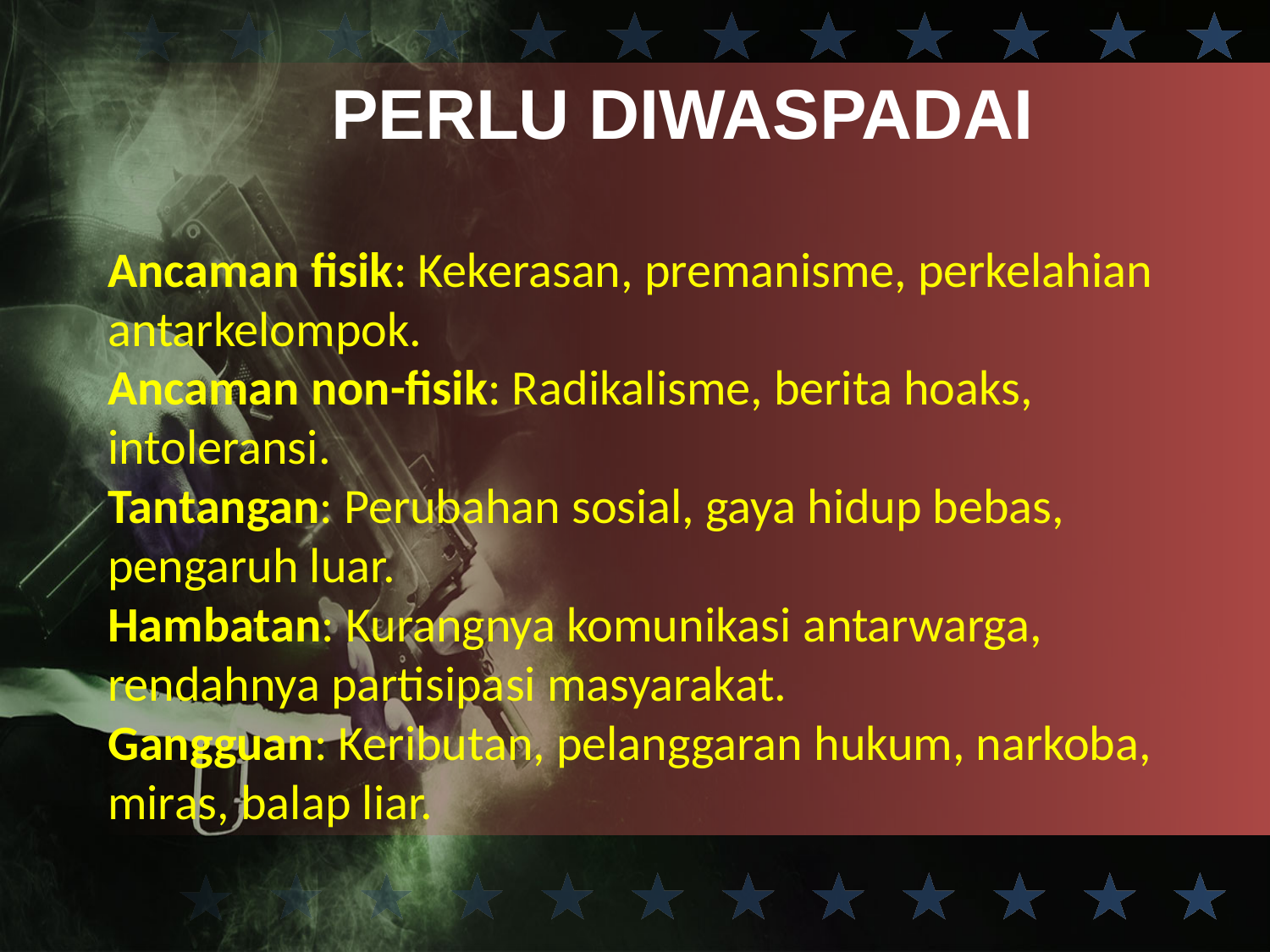

PERLU DIWASPADAI

Ancaman fisik: Kekerasan, premanisme, perkelahian antarkelompok.
Ancaman non-fisik: Radikalisme, berita hoaks, intoleransi.
Tantangan: Perubahan sosial, gaya hidup bebas, pengaruh luar.
Hambatan: Kurangnya komunikasi antarwarga, rendahnya partisipasi masyarakat.
Gangguan: Keributan, pelanggaran hukum, narkoba, miras, balap liar.